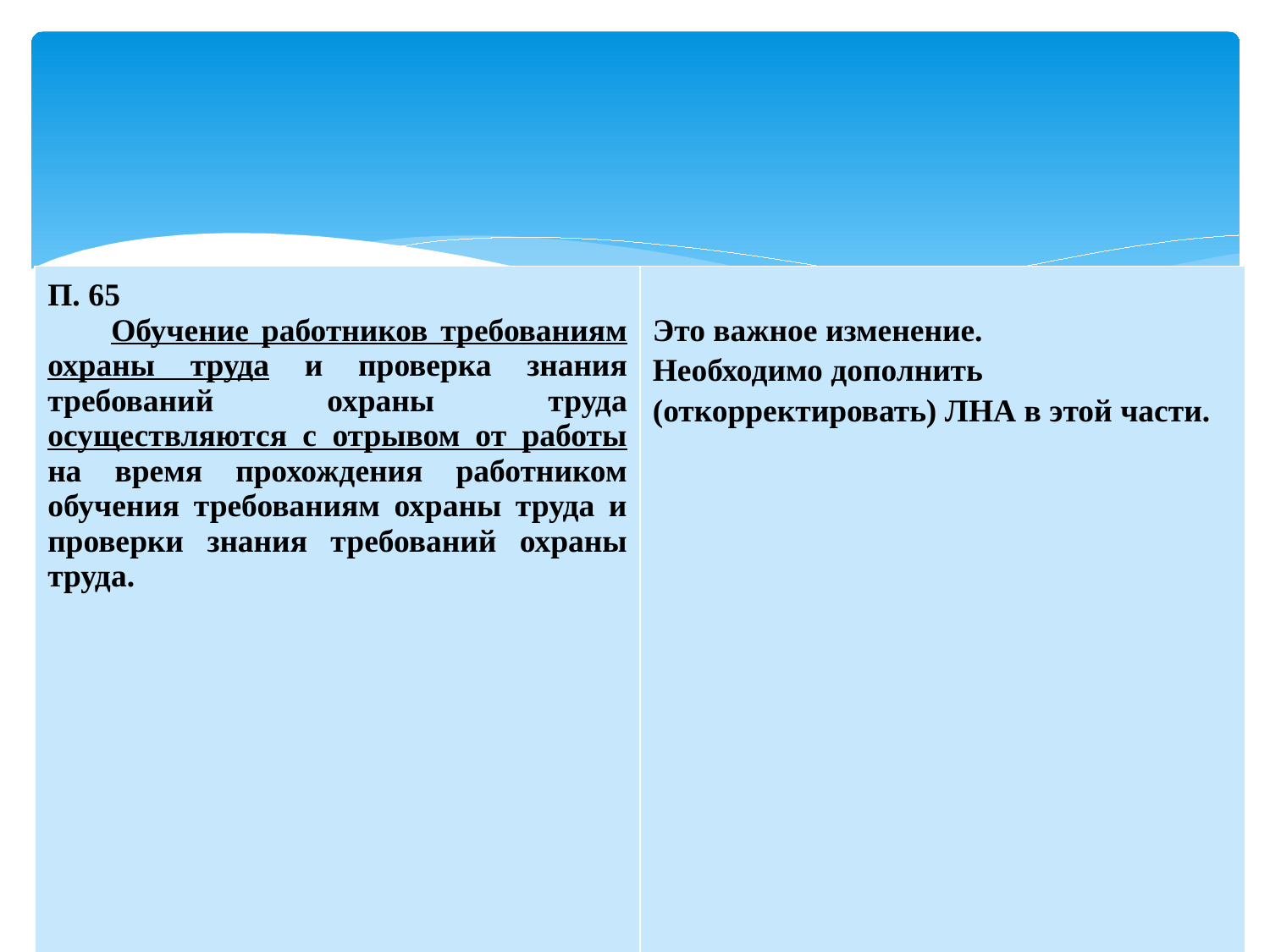

| П. 65 Обучение работников требованиям охраны труда и проверка знания требований охраны труда осуществляются с отрывом от работы на время прохождения работником обучения требованиям охраны труда и проверки знания требований охраны труда. | Это важное изменение. Необходимо дополнить (откорректировать) ЛНА в этой части. |
| --- | --- |